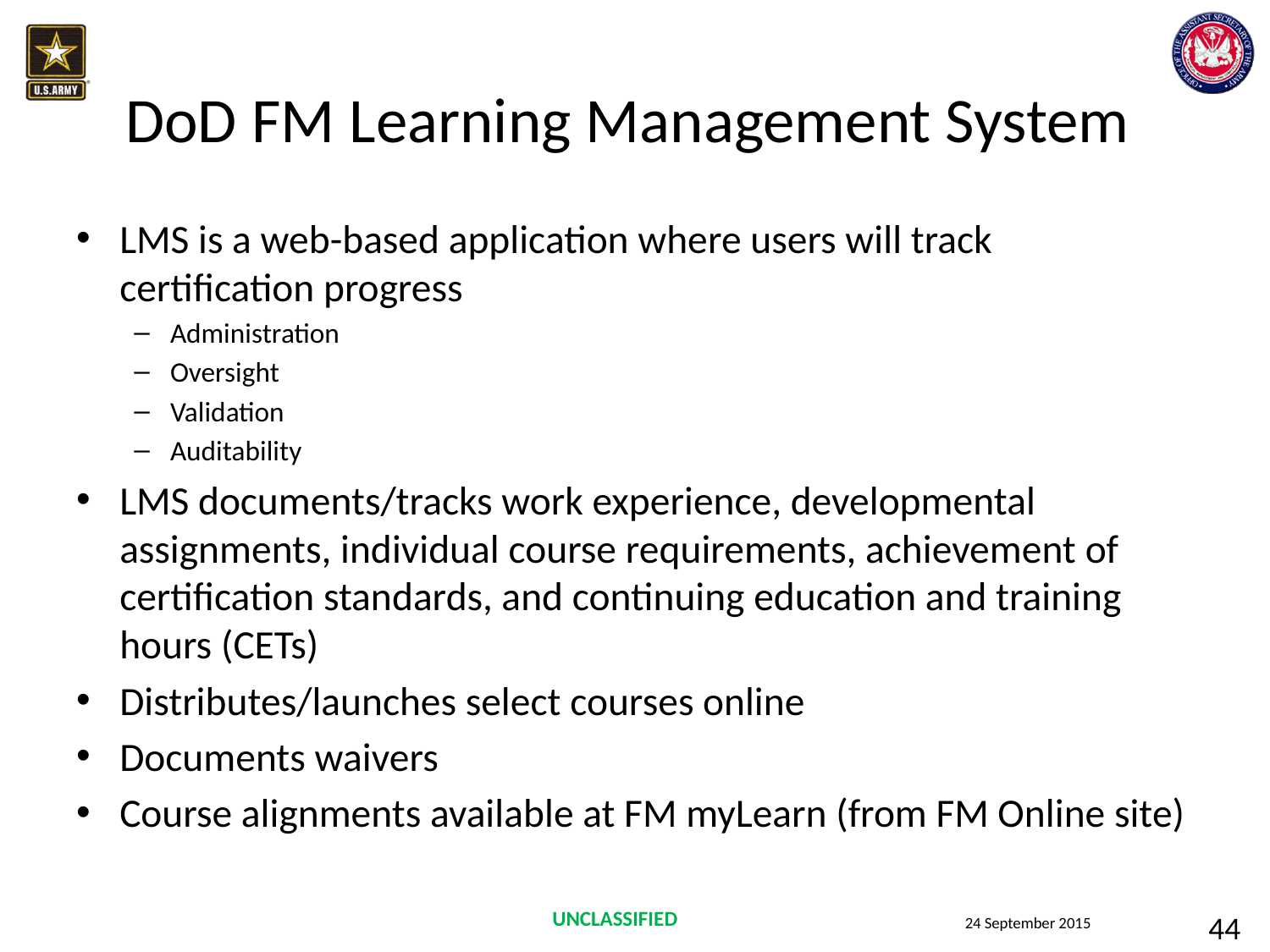

# DoD FM Learning Management System
LMS is a web-based application where users will track certification progress
Administration
Oversight
Validation
Auditability
LMS documents/tracks work experience, developmental assignments, individual course requirements, achievement of certification standards, and continuing education and training hours (CETs)
Distributes/launches select courses online
Documents waivers
Course alignments available at FM myLearn (from FM Online site)

44
24 September 2015